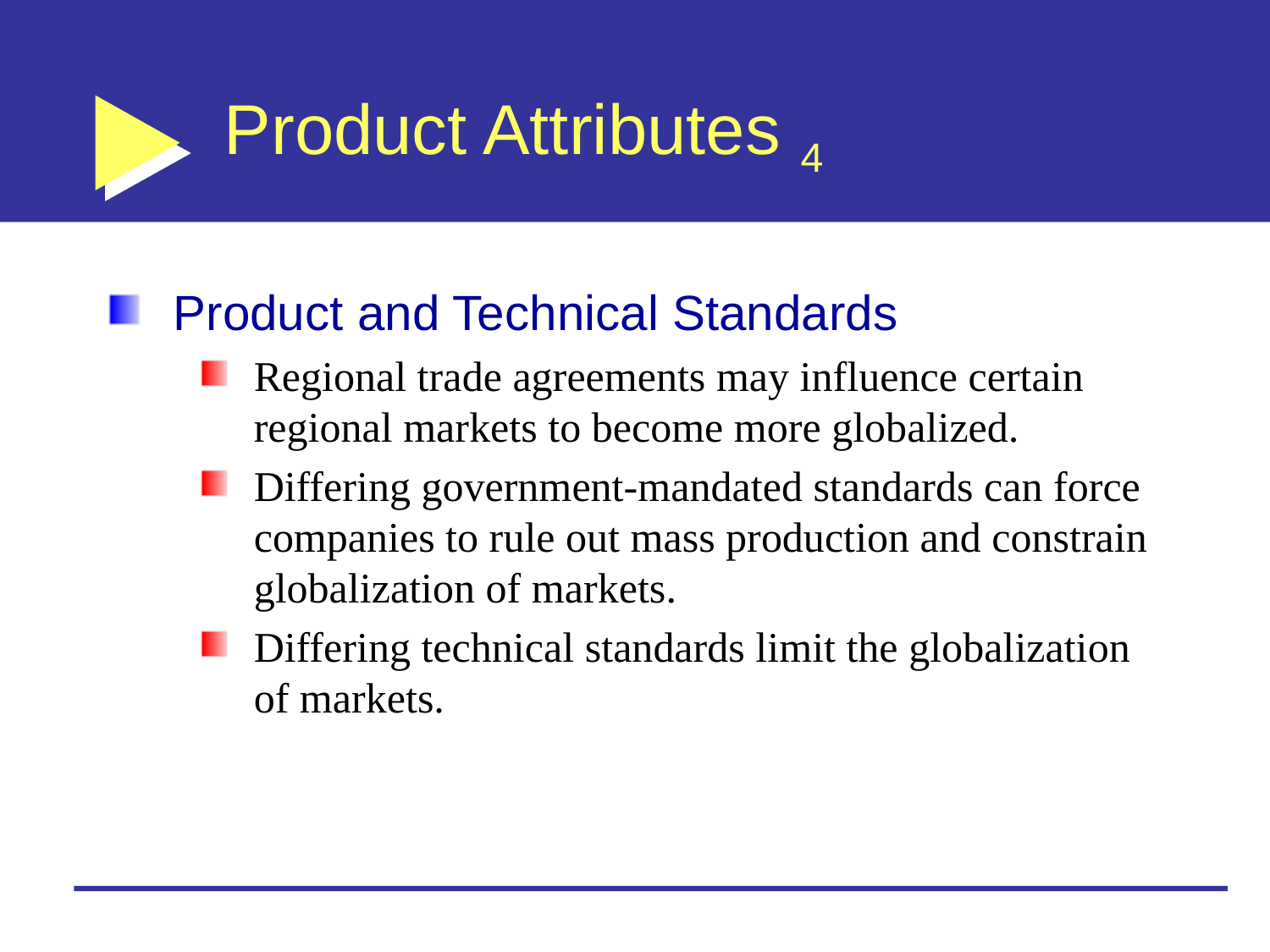

# Product Attributes 4
Product and Technical Standards
Regional trade agreements may influence certain regional markets to become more globalized.
Differing government-mandated standards can force companies to rule out mass production and constrain globalization of markets.
Differing technical standards limit the globalization of markets.